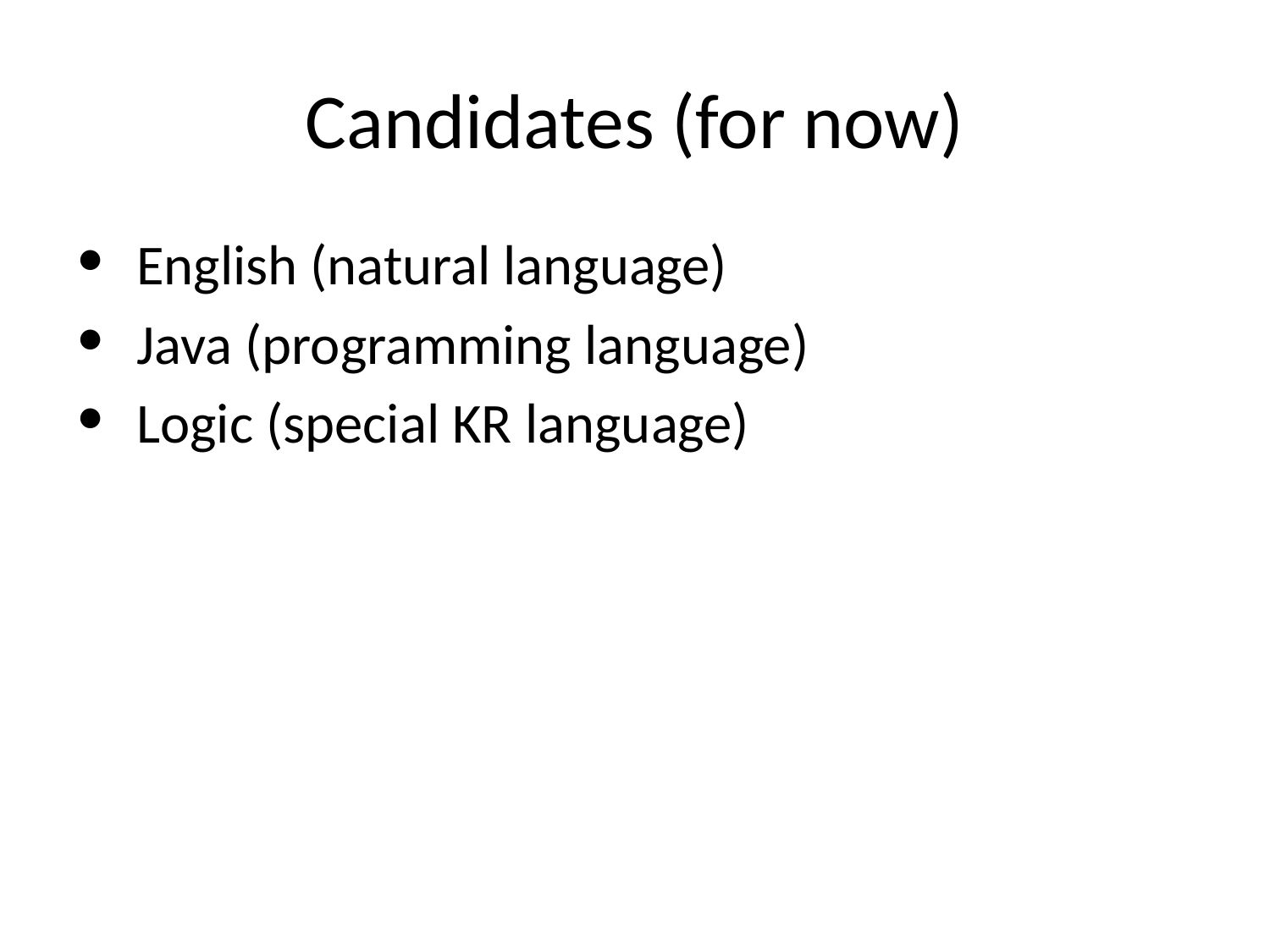

# Candidates (for now)
 English (natural language)
 Java (programming language)
 Logic (special KR language)